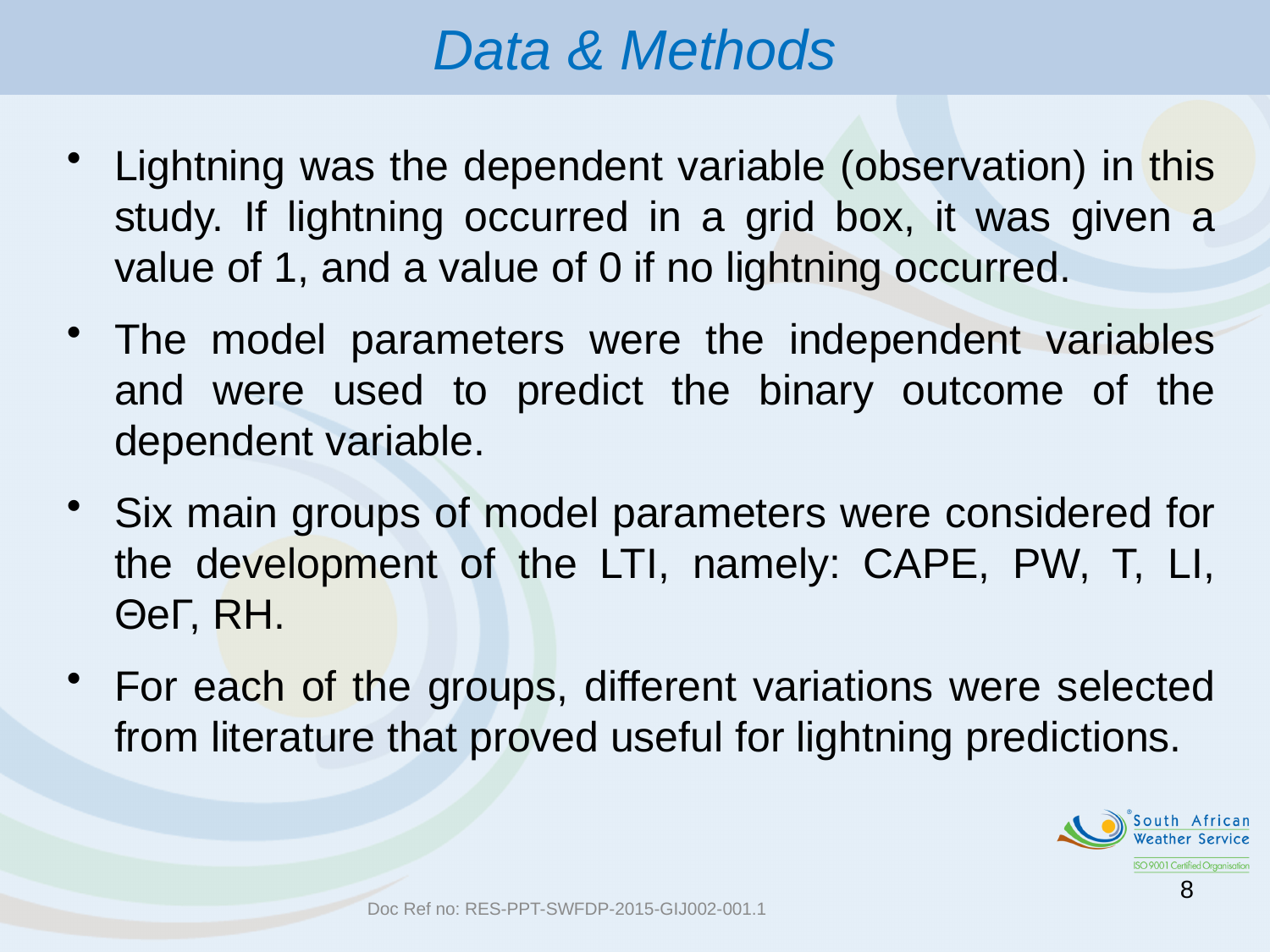

Data & Methods

Lightning was the dependent variable (observation) in this study. If lightning occurred in a grid box, it was given a value of 1, and a value of 0 if no lightning occurred.

The model parameters were the independent variables and were used to predict the binary outcome of the dependent variable.

Six main groups of model parameters were considered for the development of the LTI, namely: CAPE, PW, T, LI, ΘeΓ, RH.

For each of the groups, different variations were selected from literature that proved useful for lightning predictions.

8
Doc Ref no: RES-PPT-SWFDP-2015-GIJ002-001.1